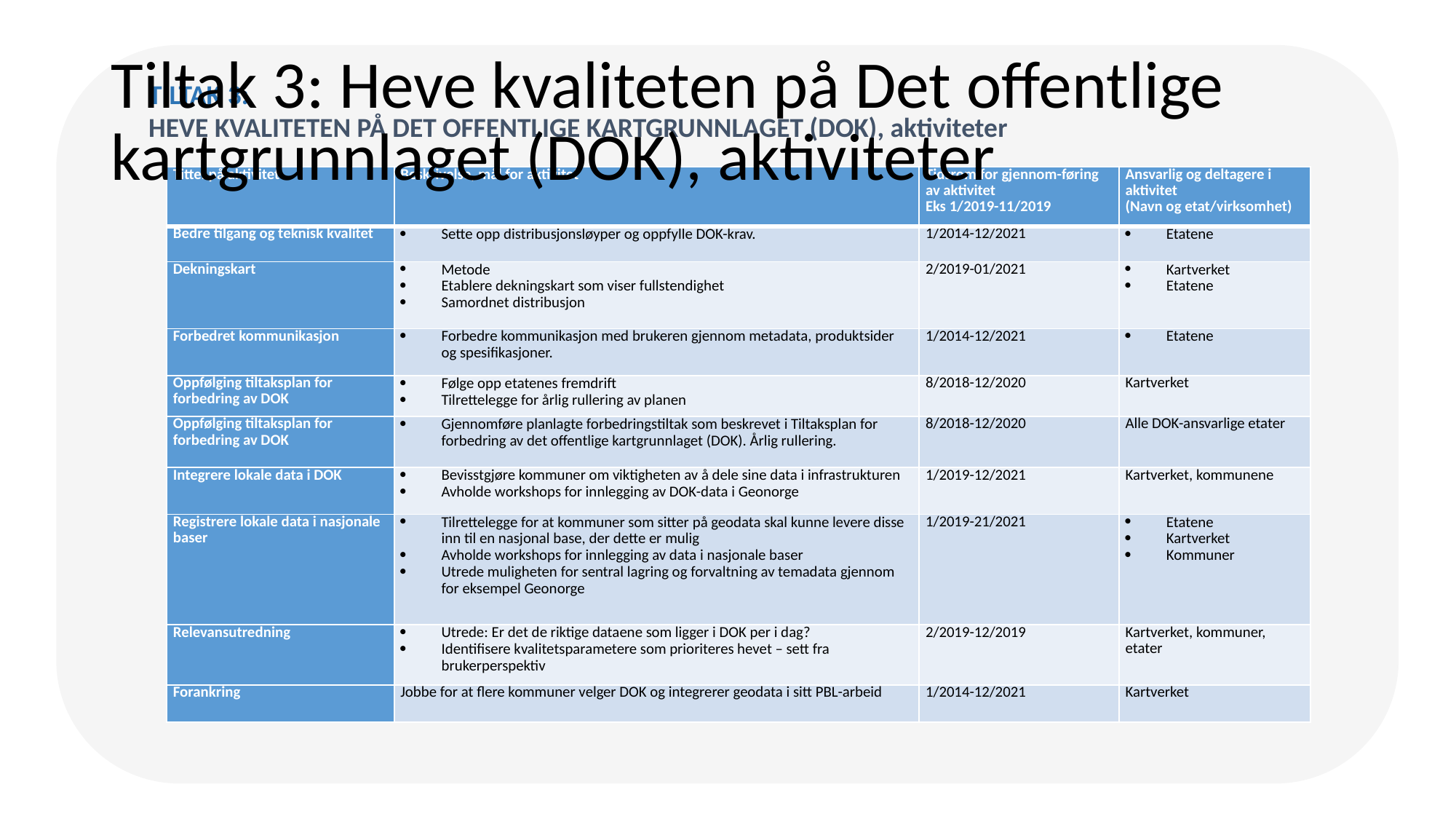

Tiltak 3: Heve kvaliteten på Det offentlige kartgrunnlaget (DOK), aktiviteter
TILTAK 3:
HEVE KVALITETEN PÅ DET OFFENTLIGE KARTGRUNNLAGET (DOK), aktiviteter
| Tittel på aktivitet | Beskrivelse, mål for aktivitet | Tidsrom for gjennom-føring av aktivitet Eks 1/2019-11/2019 | Ansvarlig og deltagere i aktivitet (Navn og etat/virksomhet) |
| --- | --- | --- | --- |
| Bedre tilgang og teknisk kvalitet | Sette opp distribusjonsløyper og oppfylle DOK-krav. | 1/2014-12/2021 | Etatene |
| Dekningskart | Metode Etablere dekningskart som viser fullstendighet Samordnet distribusjon | 2/2019-01/2021 | Kartverket Etatene |
| Forbedret kommunikasjon | Forbedre kommunikasjon med brukeren gjennom metadata, produktsider og spesifikasjoner. | 1/2014-12/2021 | Etatene |
| Oppfølging tiltaksplan for forbedring av DOK | Følge opp etatenes fremdrift Tilrettelegge for årlig rullering av planen | 8/2018-12/2020 | Kartverket |
| Oppfølging tiltaksplan for forbedring av DOK | Gjennomføre planlagte forbedringstiltak som beskrevet i Tiltaksplan for forbedring av det offentlige kartgrunnlaget (DOK). Årlig rullering. | 8/2018-12/2020 | Alle DOK-ansvarlige etater |
| Integrere lokale data i DOK | Bevisstgjøre kommuner om viktigheten av å dele sine data i infrastrukturen Avholde workshops for innlegging av DOK-data i Geonorge | 1/2019-12/2021 | Kartverket, kommunene |
| Registrere lokale data i nasjonale baser | Tilrettelegge for at kommuner som sitter på geodata skal kunne levere disse inn til en nasjonal base, der dette er mulig Avholde workshops for innlegging av data i nasjonale baser Utrede muligheten for sentral lagring og forvaltning av temadata gjennom for eksempel Geonorge | 1/2019-21/2021 | Etatene Kartverket Kommuner |
| Relevansutredning | Utrede: Er det de riktige dataene som ligger i DOK per i dag? Identifisere kvalitetsparametere som prioriteres hevet – sett fra brukerperspektiv | 2/2019-12/2019 | Kartverket, kommuner, etater |
| Forankring | Jobbe for at flere kommuner velger DOK og integrerer geodata i sitt PBL-arbeid | 1/2014-12/2021 | Kartverket |